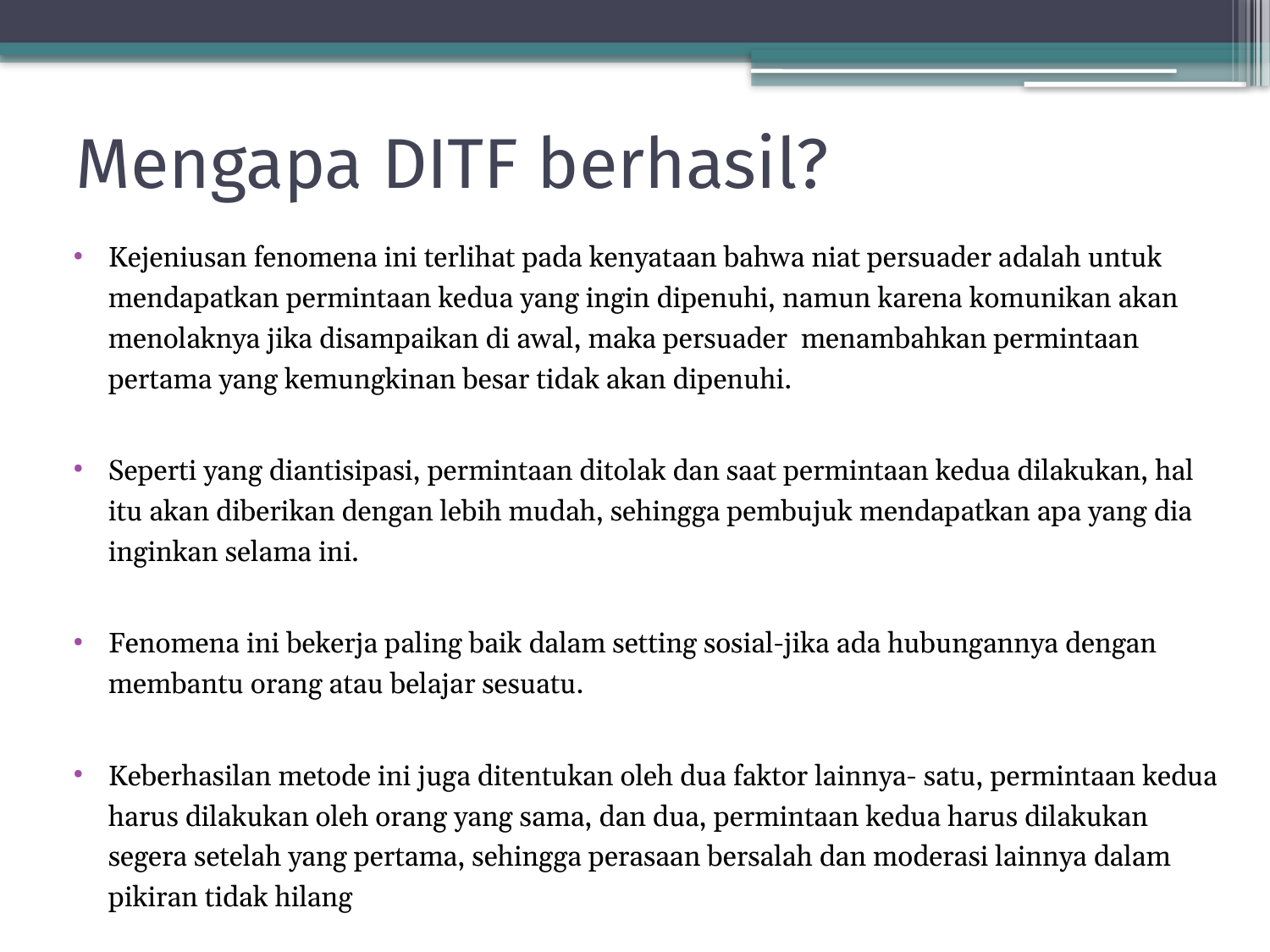

# Mengapa DITF berhasil?
Kejeniusan fenomena ini terlihat pada kenyataan bahwa niat persuader adalah untuk mendapatkan permintaan kedua yang ingin dipenuhi, namun karena komunikan akan menolaknya jika disampaikan di awal, maka persuader  menambahkan permintaan pertama yang kemungkinan besar tidak akan dipenuhi.

Seperti yang diantisipasi, permintaan ditolak dan saat permintaan kedua dilakukan, hal itu akan diberikan dengan lebih mudah, sehingga pembujuk mendapatkan apa yang dia inginkan selama ini.

Fenomena ini bekerja paling baik dalam setting sosial-jika ada hubungannya dengan membantu orang atau belajar sesuatu.

Keberhasilan metode ini juga ditentukan oleh dua faktor lainnya- satu, permintaan kedua harus dilakukan oleh orang yang sama, dan dua, permintaan kedua harus dilakukan segera setelah yang pertama, sehingga perasaan bersalah dan moderasi lainnya dalam pikiran tidak hilang